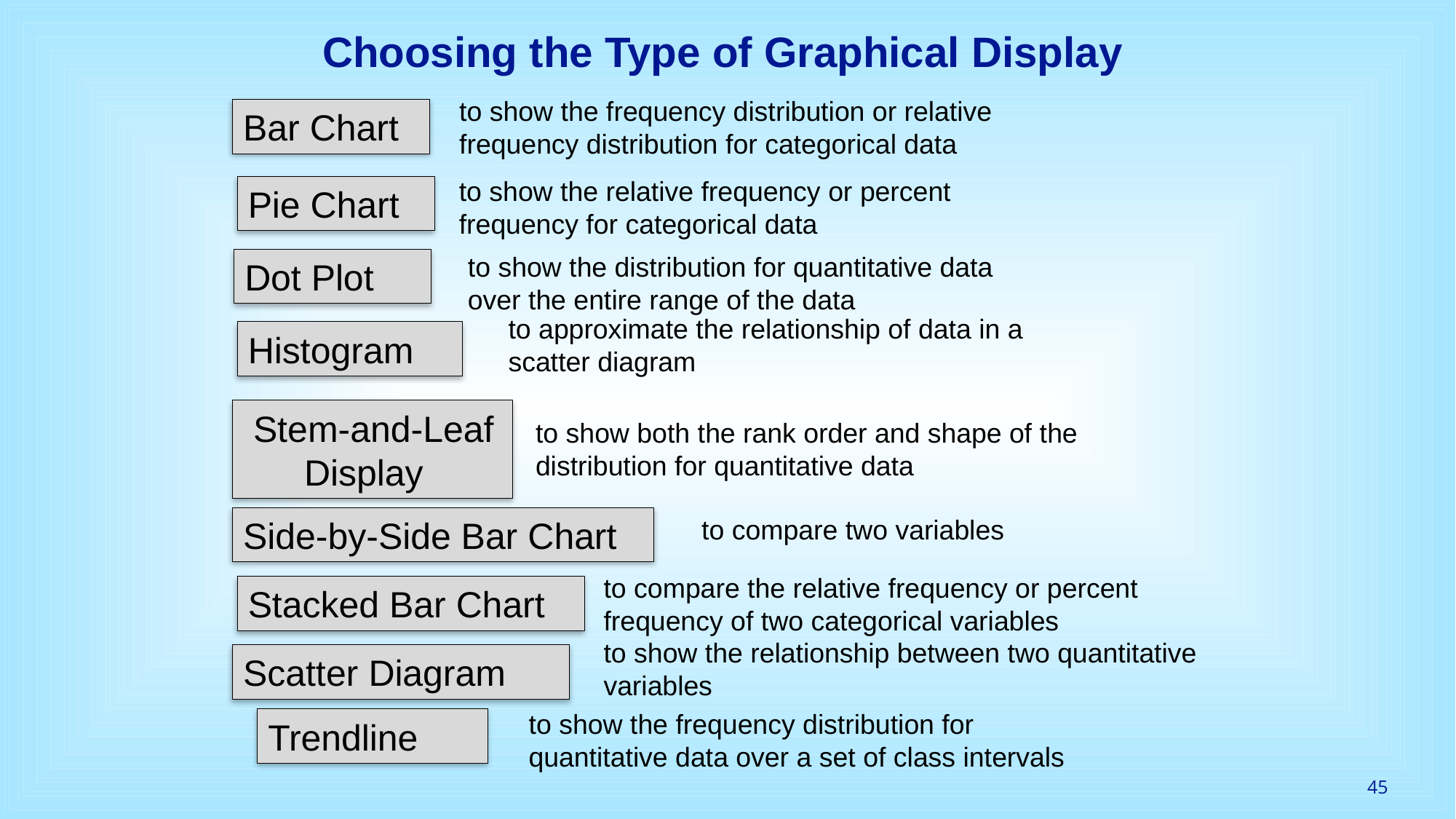

Choosing the Type of Graphical Display
to show the frequency distribution or relative
frequency distribution for categorical data
Bar Chart
to show the relative frequency or percent
frequency for categorical data
Pie Chart
to show the distribution for quantitative data
over the entire range of the data
Dot Plot
to approximate the relationship of data in a
scatter diagram
Histogram
 Stem-and-Leaf
      Display
to show both the rank order and shape of the distribution for quantitative data
to compare two variables
Side-by-Side Bar Chart
to compare the relative frequency or percent frequency of two categorical variables
Stacked Bar Chart
to show the relationship between two quantitative variables
Scatter Diagram
to show the frequency distribution for
quantitative data over a set of class intervals
Trendline